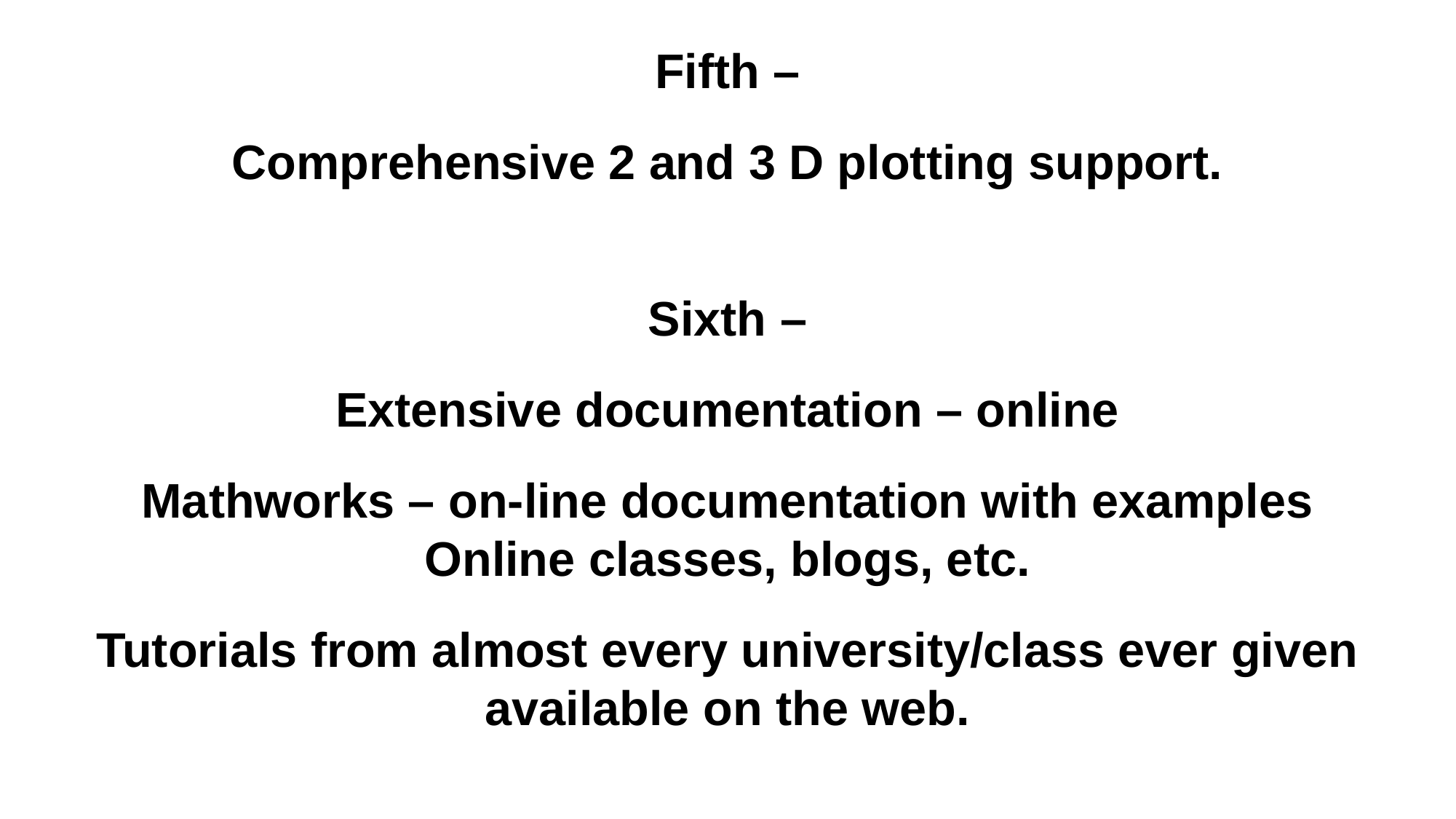

Fifth –

Comprehensive 2 and 3 D plotting support.

Sixth –

Extensive documentation – online

Mathworks – on-line documentation with examples
Online classes, blogs, etc.

Tutorials from almost every university/class ever given available on the web.